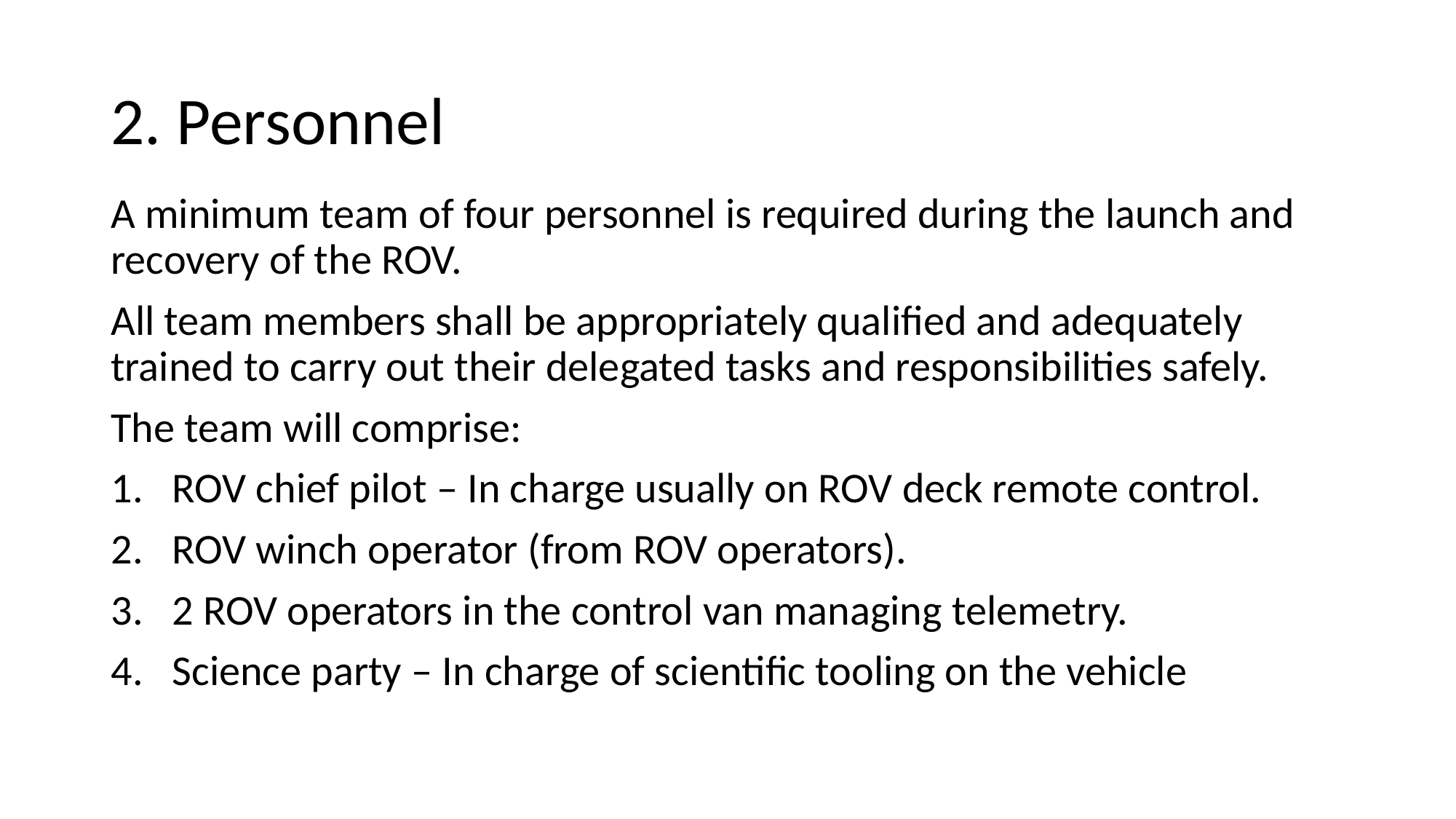

# 2. Personnel
A minimum team of four personnel is required during the launch and recovery of the ROV.
All team members shall be appropriately qualified and adequately trained to carry out their delegated tasks and responsibilities safely.
The team will comprise:
ROV chief pilot – In charge usually on ROV deck remote control.
ROV winch operator (from ROV operators).
2 ROV operators in the control van managing telemetry.
Science party – In charge of scientific tooling on the vehicle